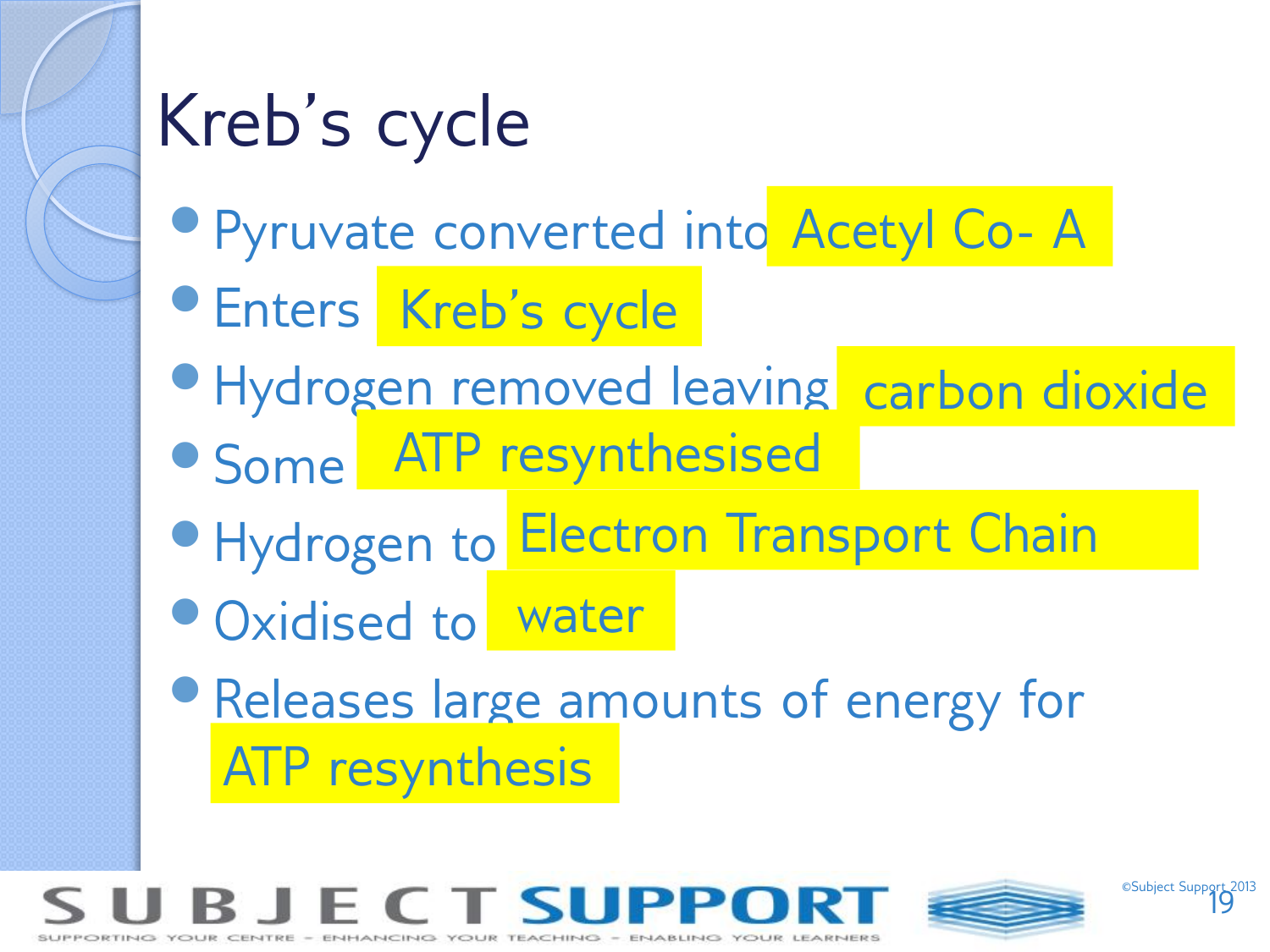

# Kreb’s cycle
Pyruvate converted into
Enters
Hydrogen removed leaving
Some
Hydrogen to
Oxidised to
Releases large amounts of energy for
Acetyl Co- A
Kreb’s cycle
carbon dioxide
ATP resynthesised
Electron Transport Chain
water
ATP resynthesis
19